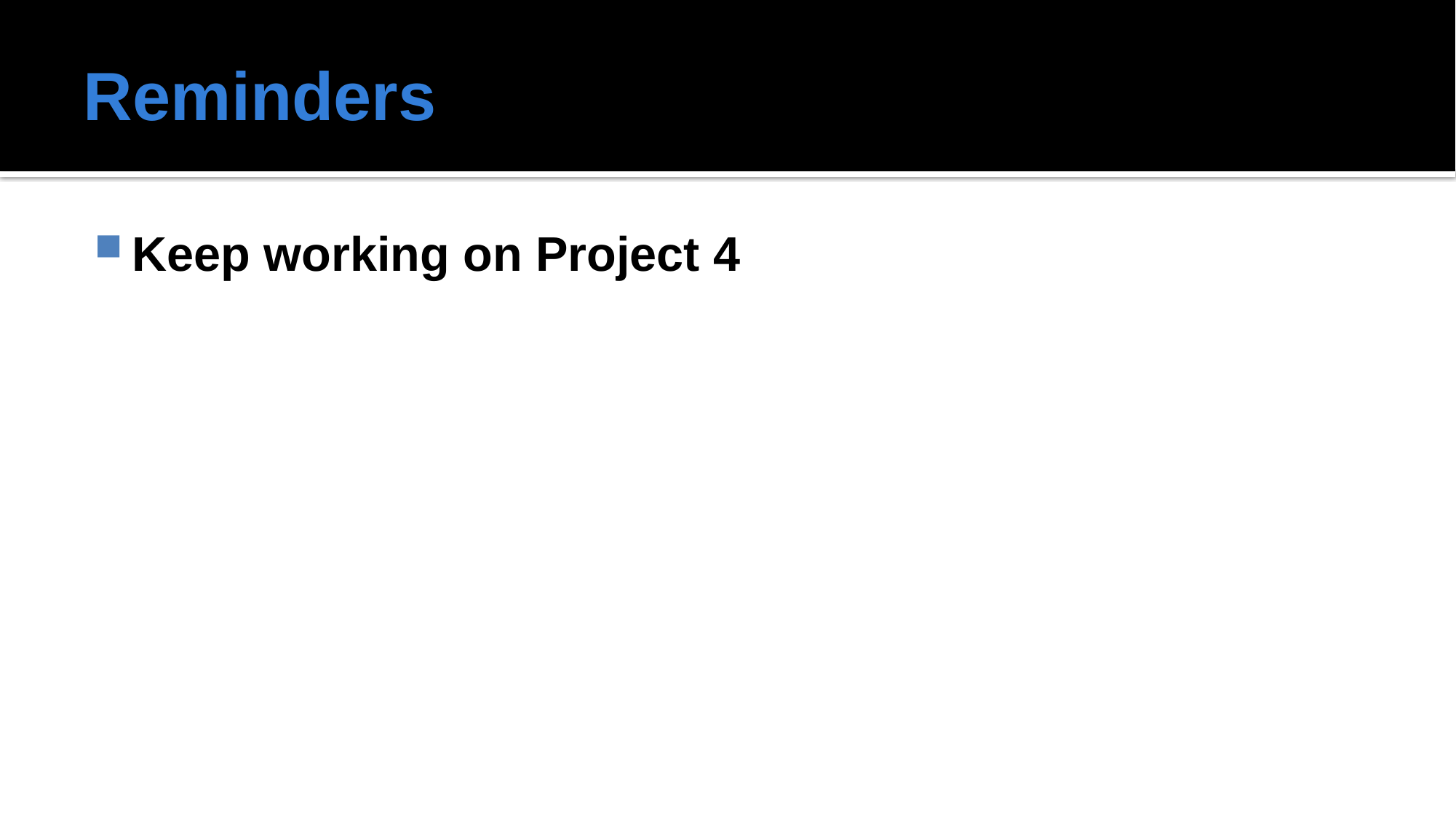

# Reminders
Keep working on Project 4